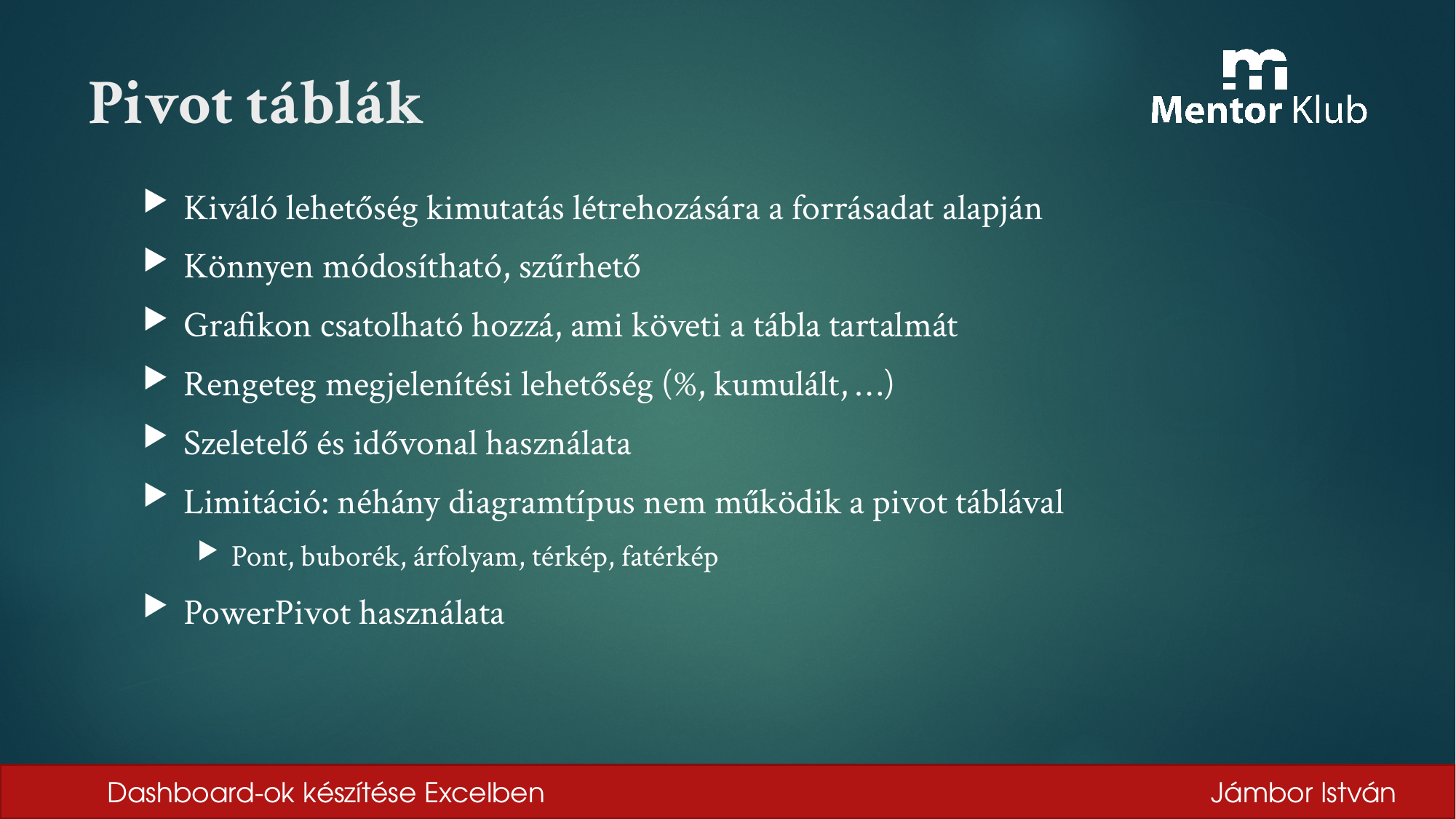

# Pivot táblák
Kiváló lehetőség kimutatás létrehozására a forrásadat alapján
Könnyen módosítható, szűrhető
Grafikon csatolható hozzá, ami követi a tábla tartalmát
Rengeteg megjelenítési lehetőség (%, kumulált, …)
Szeletelő és idővonal használata
Limitáció: néhány diagramtípus nem működik a pivot táblával
Pont, buborék, árfolyam, térkép, fatérkép
PowerPivot használata